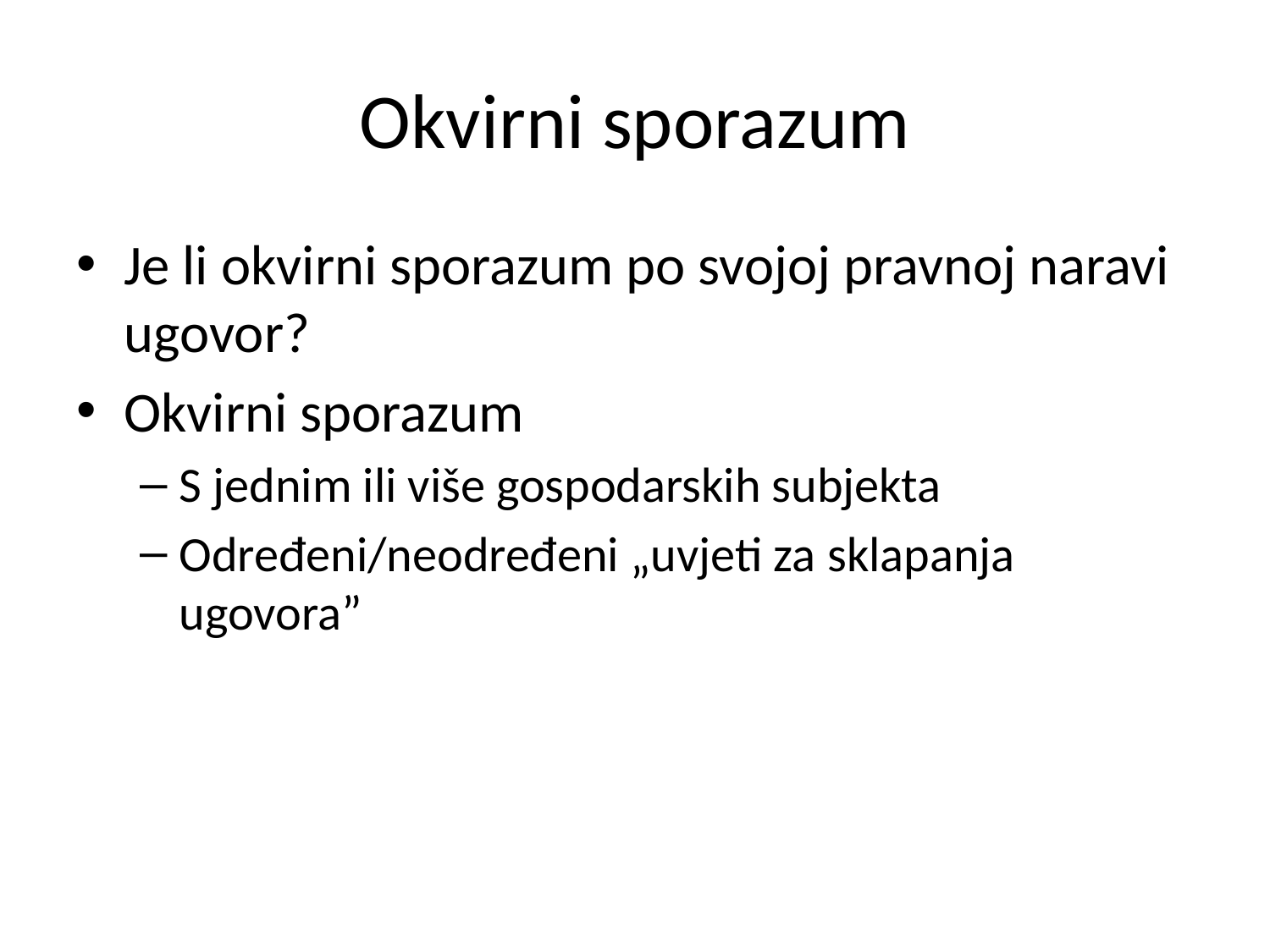

# Okvirni sporazum
Je li okvirni sporazum po svojoj pravnoj naravi ugovor?
Okvirni sporazum
S jednim ili više gospodarskih subjekta
Određeni/neodređeni „uvjeti za sklapanja ugovora”